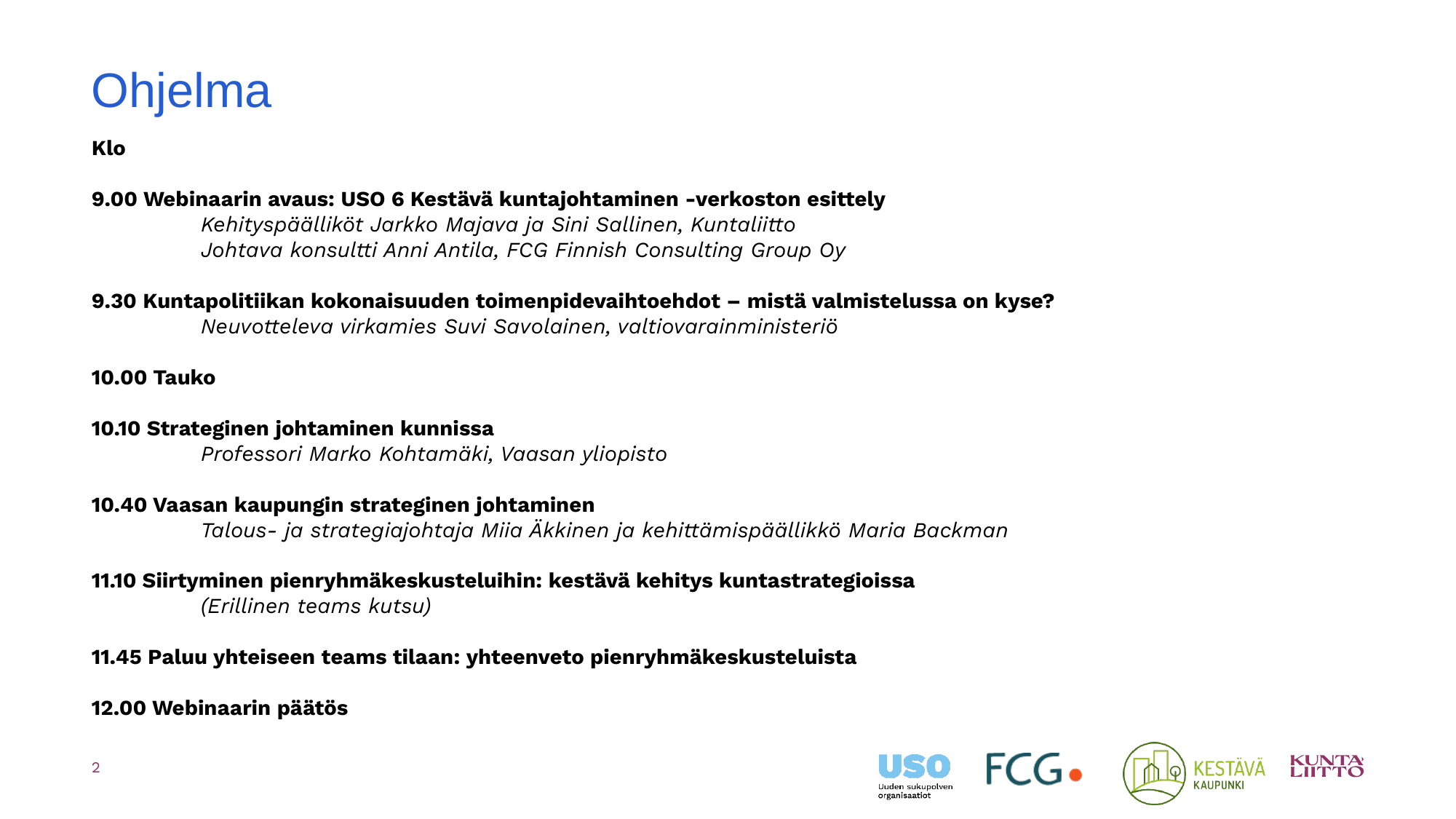

# Ohjelma
Klo

9.00 Webinaarin avaus: USO 6 Kestävä kuntajohtaminen -verkoston esittely
	Kehityspäälliköt Jarkko Majava ja Sini Sallinen, Kuntaliitto
	Johtava konsultti Anni Antila, FCG Finnish Consulting Group Oy

9.30 Kuntapolitiikan kokonaisuuden toimenpidevaihtoehdot – mistä valmistelussa on kyse?
  	Neuvotteleva virkamies Suvi Savolainen, valtiovarainministeriö

10.00 Tauko

10.10 Strateginen johtaminen kunnissa
	Professori Marko Kohtamäki, Vaasan yliopisto

10.40 Vaasan kaupungin strateginen johtaminen
  	Talous- ja strategiajohtaja Miia Äkkinen ja kehittämispäällikkö Maria Backman

11.10 Siirtyminen pienryhmäkeskusteluihin: kestävä kehitys kuntastrategioissa
	(Erillinen teams kutsu)

11.45 Paluu yhteiseen teams tilaan: yhteenveto pienryhmäkeskusteluista

12.00 Webinaarin päätös

2